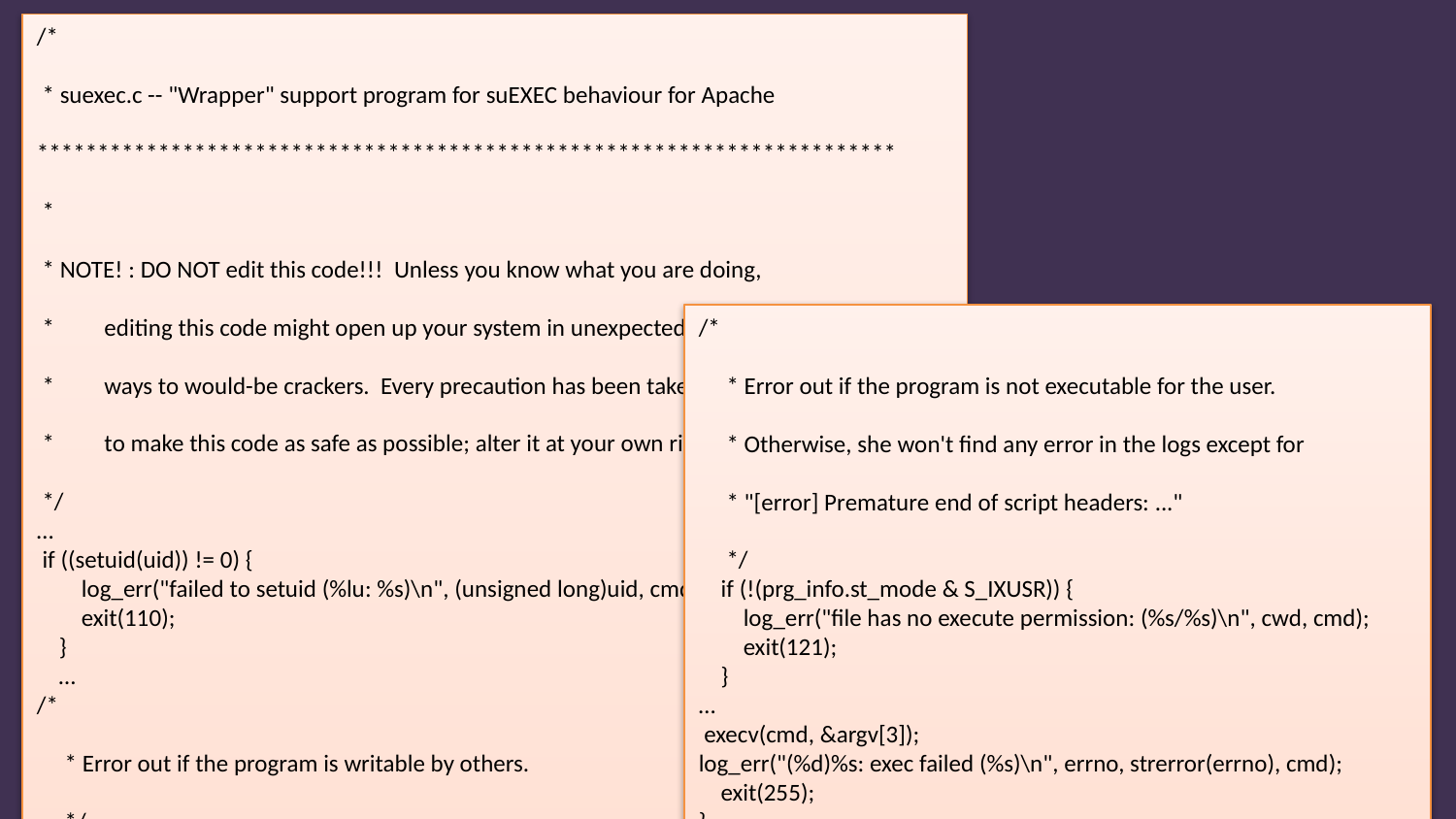

/*
 * suexec.c -- "Wrapper" support program for suEXEC behaviour for Apache
***********************************************************************
 *
 * NOTE! : DO NOT edit this code!!!  Unless you know what you are doing,
 *         editing this code might open up your system in unexpected
 *         ways to would-be crackers.  Every precaution has been taken
 *         to make this code as safe as possible; alter it at your own risk.
 */
…
 if ((setuid(uid)) != 0) {
        log_err("failed to setuid (%lu: %s)\n", (unsigned long)uid, cmd);
        exit(110);
    }
    …
/*
     * Error out if the program is writable by others.
     */
    if ((prg_info.st_mode & S_IWOTH) || …) {
        log_err("file is writable by others: (%s/%s)\n", cwd, cmd);
        exit(118);
    }
…
/*
     * Error out if the program is not executable for the user.
     * Otherwise, she won't find any error in the logs except for
     * "[error] Premature end of script headers: ..."
     */
    if (!(prg_info.st_mode & S_IXUSR)) {
        log_err("file has no execute permission: (%s/%s)\n", cwd, cmd);
        exit(121);
    }
…
 execv(cmd, &argv[3]);
log_err("(%d)%s: exec failed (%s)\n", errno, strerror(errno), cmd);
    exit(255);
}

42